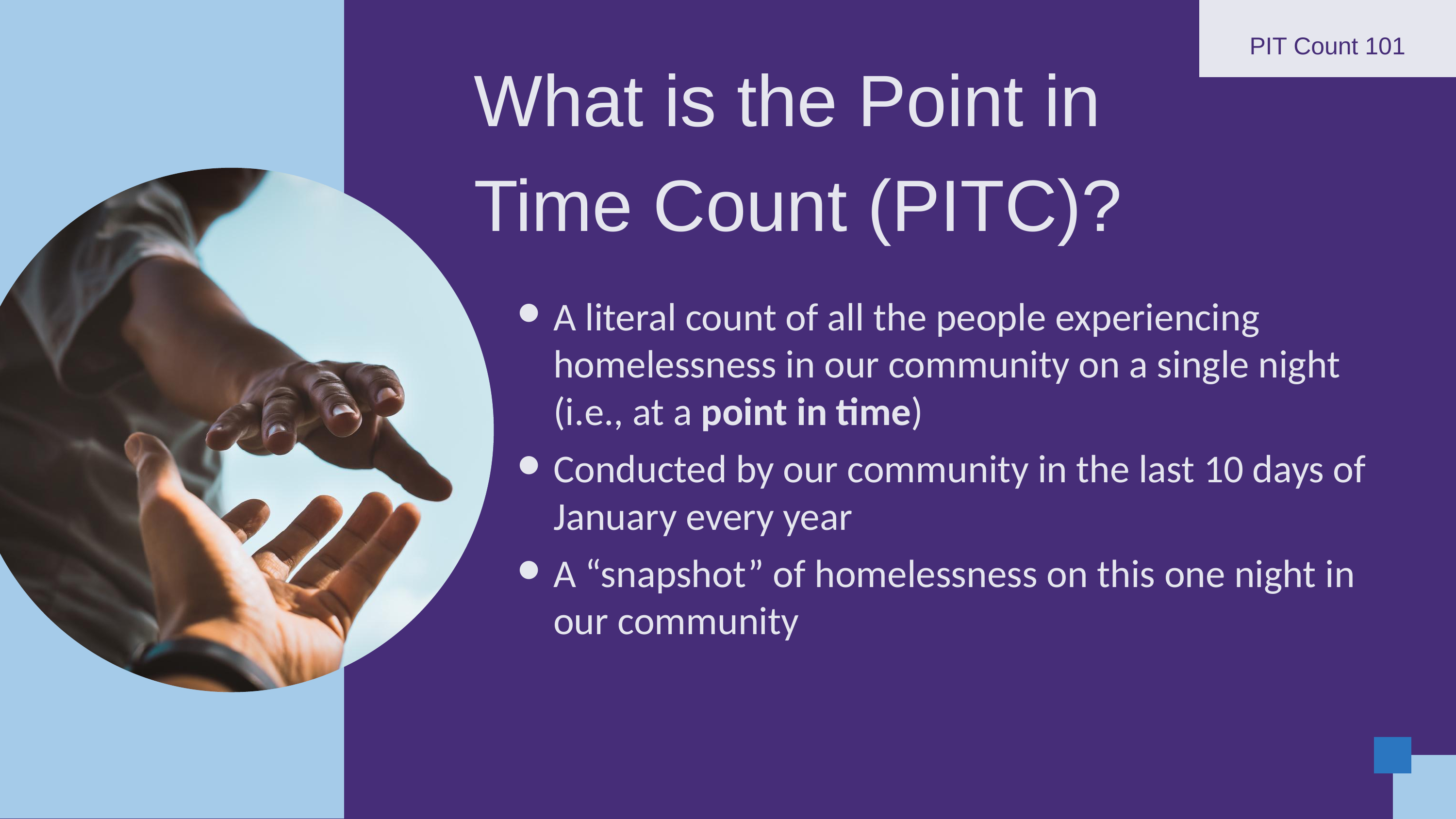

PIT Count 101
What is the Point in Time Count (PITC)?

A literal count of all the people experiencing homelessness in our community on a single night (i.e., at a point in time)
Conducted by our community in the last 10 days of January every year
A “snapshot” of homelessness on this one night in our community